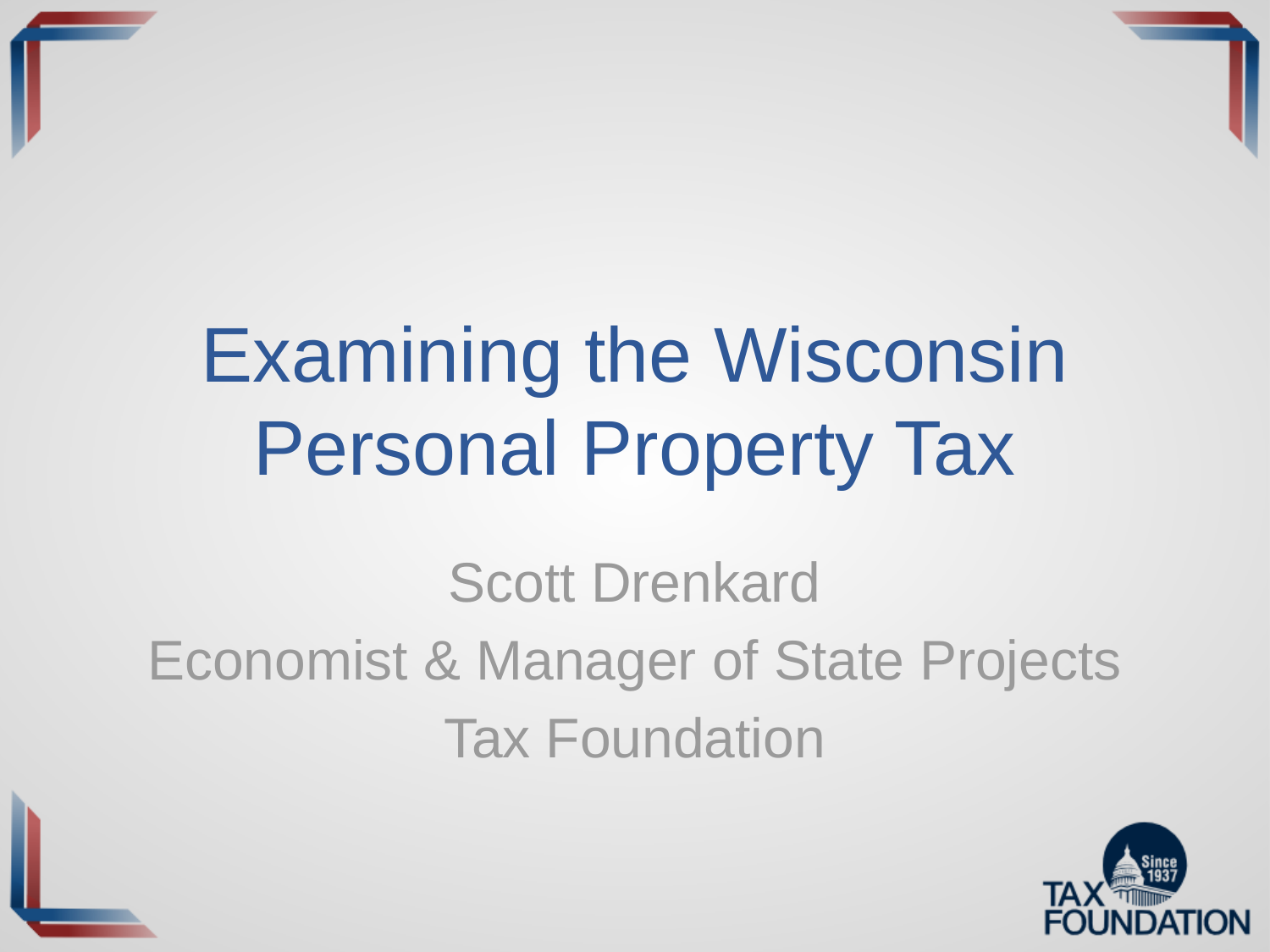

# Examining the Wisconsin Personal Property Tax
Scott Drenkard
Economist & Manager of State Projects
Tax Foundation